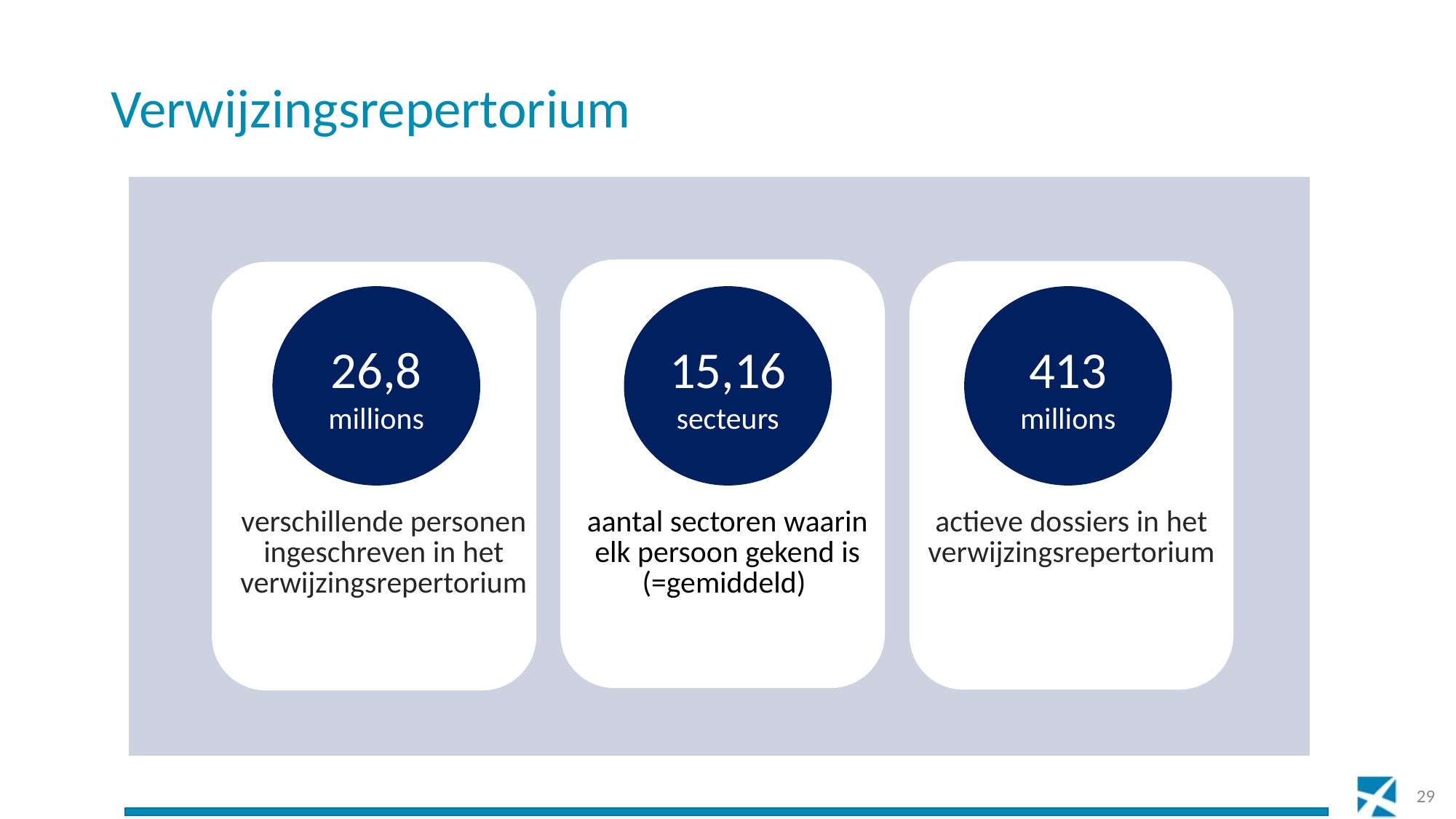

# Verwijzingsrepertorium

26,8 millions
15,16 secteurs
413 millions
| verschillende personen ingeschreven in het verwijzingsrepertorium | aantal sectoren waarin elk persoon gekend is (=gemiddeld) | actieve dossiers in het verwijzingsrepertorium |
| --- | --- | --- |